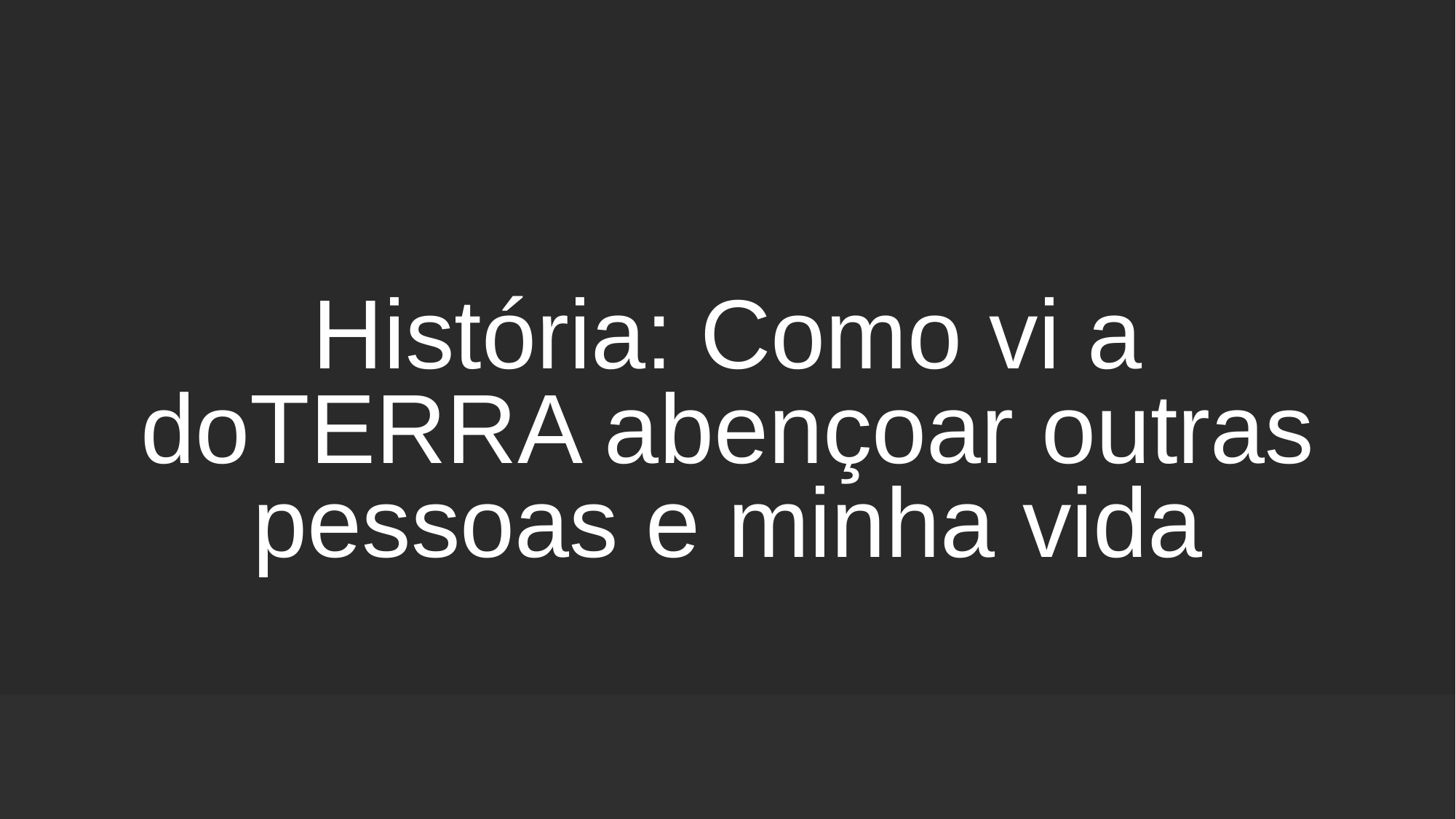

# História: Como vi a doTERRA abençoar outras pessoas e minha vida